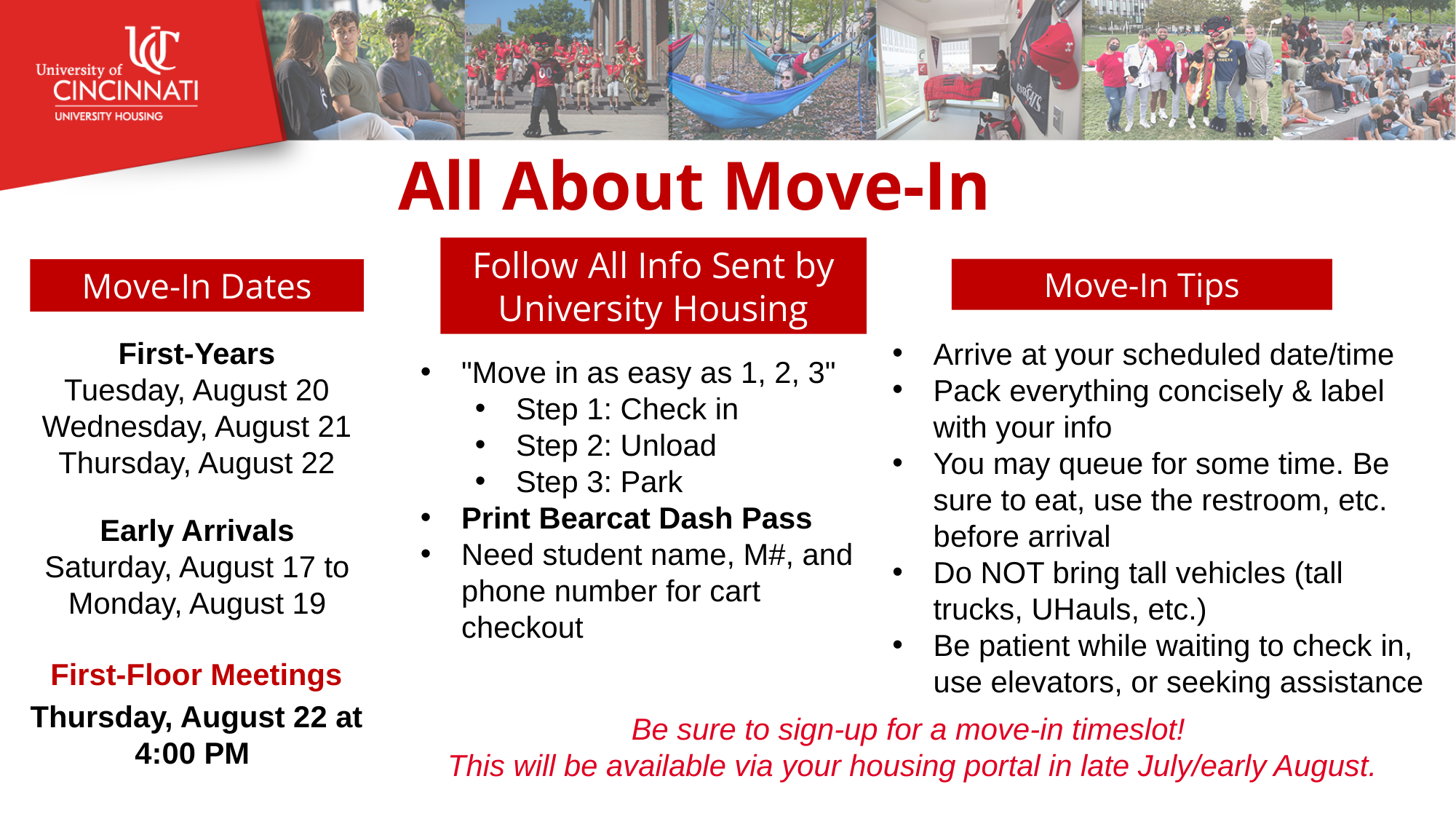

# All About Move-In
Follow All Info Sent by University Housing

Move-In Tips

Move-In Dates

First-Years
Tuesday, August 20
Wednesday, August 21
Thursday, August 22

Arrive at your scheduled date/time
Pack everything concisely & label with your info
You may queue for some time. Be sure to eat, use the restroom, etc. before arrival
Do NOT bring tall vehicles (tall trucks, UHauls, etc.)
Be patient while waiting to check in, use elevators, or seeking assistance

"Move in as easy as 1, 2, 3"
Step 1: Check in
Step 2: Unload
Step 3: Park
Print Bearcat Dash Pass
Need student name, M#, and phone number for cart checkout
Early Arrivals
Saturday, August 17 to
Monday, August 19
First-Floor Meetings
Thursday, August 22 at 4:00 PM

Be sure to sign-up for a move-in timeslot!
This will be available via your housing portal in late July/early August.